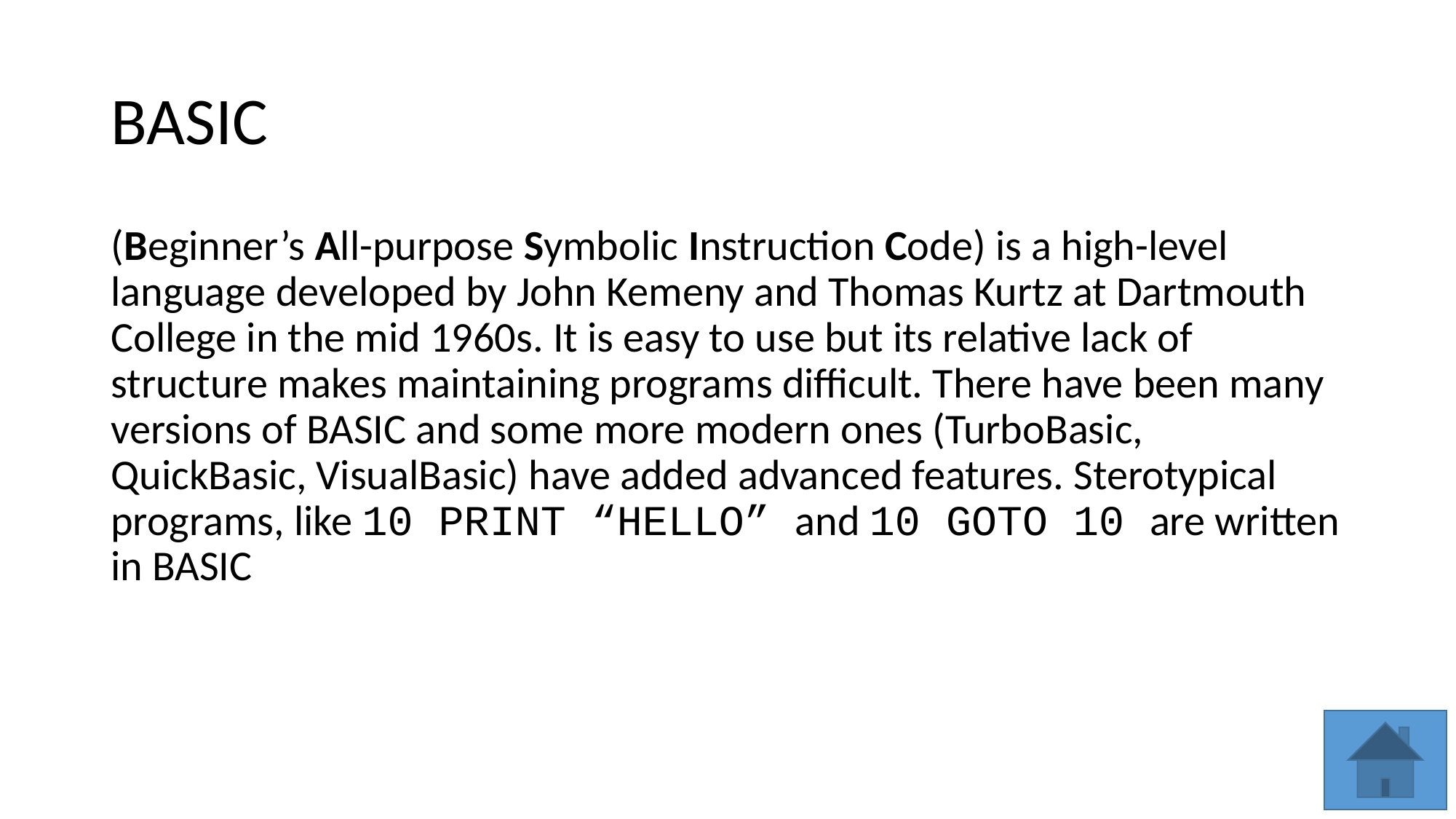

# BASIC
(Beginner’s All-purpose Symbolic Instruction Code) is a high-level language developed by John Kemeny and Thomas Kurtz at Dartmouth College in the mid 1960s. It is easy to use but its relative lack of structure makes maintaining programs difficult. There have been many versions of BASIC and some more modern ones (TurboBasic, QuickBasic, VisualBasic) have added advanced features. Sterotypical programs, like 10 PRINT “HELLO” and 10 GOTO 10 are written in BASIC